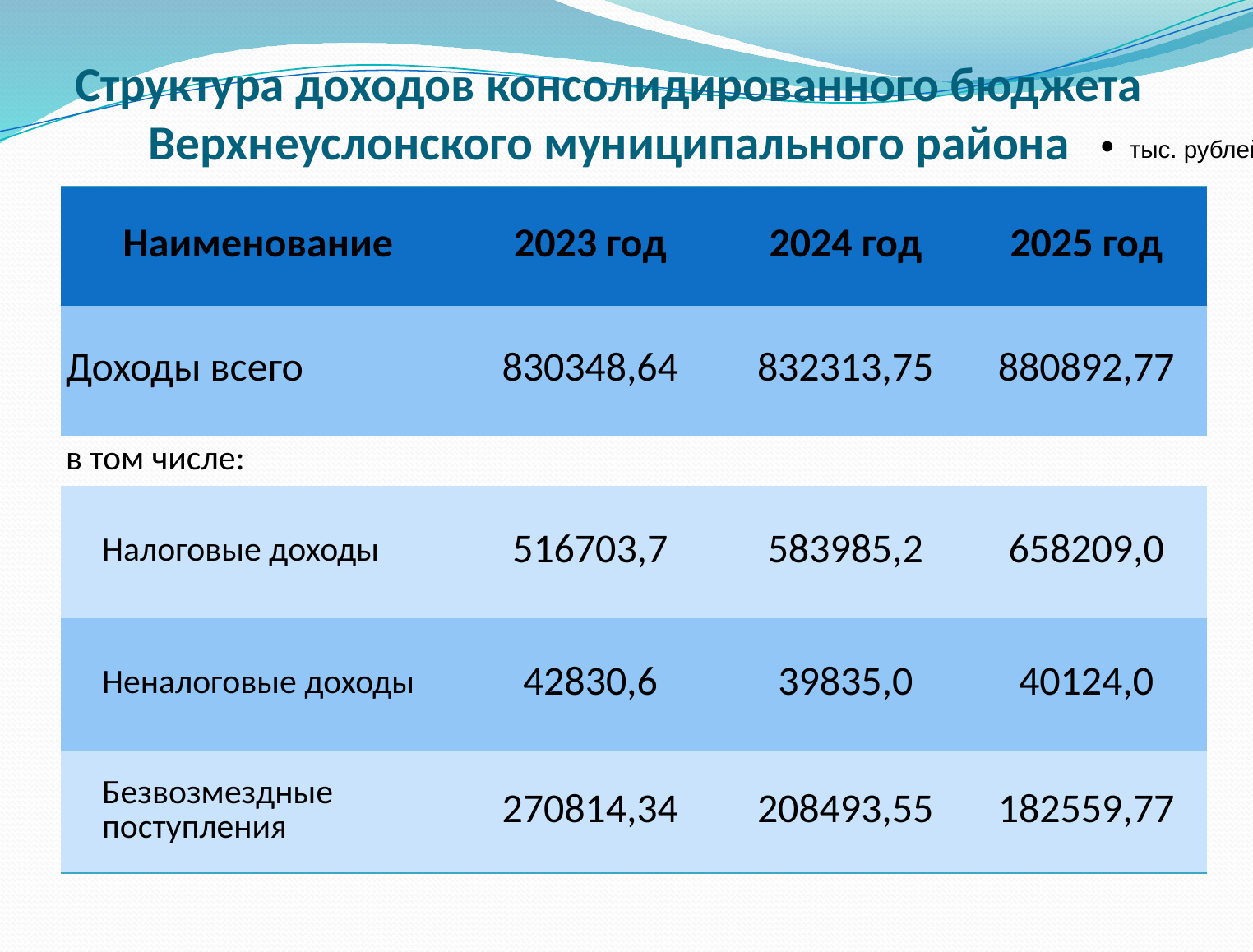

Структура доходов консолидированного бюджета Верхнеуслонского муниципального района
тыс. рублей
| Наименование | 2023 год | 2024 год | 2025 год |
| --- | --- | --- | --- |
| Доходы всего | 830348,64 | 832313,75 | 880892,77 |
| в том числе: |  |  |  |
| Налоговые доходы | 516703,7 | 583985,2 | 658209,0 |
| Неналоговые доходы | 42830,6 | 39835,0 | 40124,0 |
| Безвозмездные поступления | 270814,34 | 208493,55 | 182559,77 |